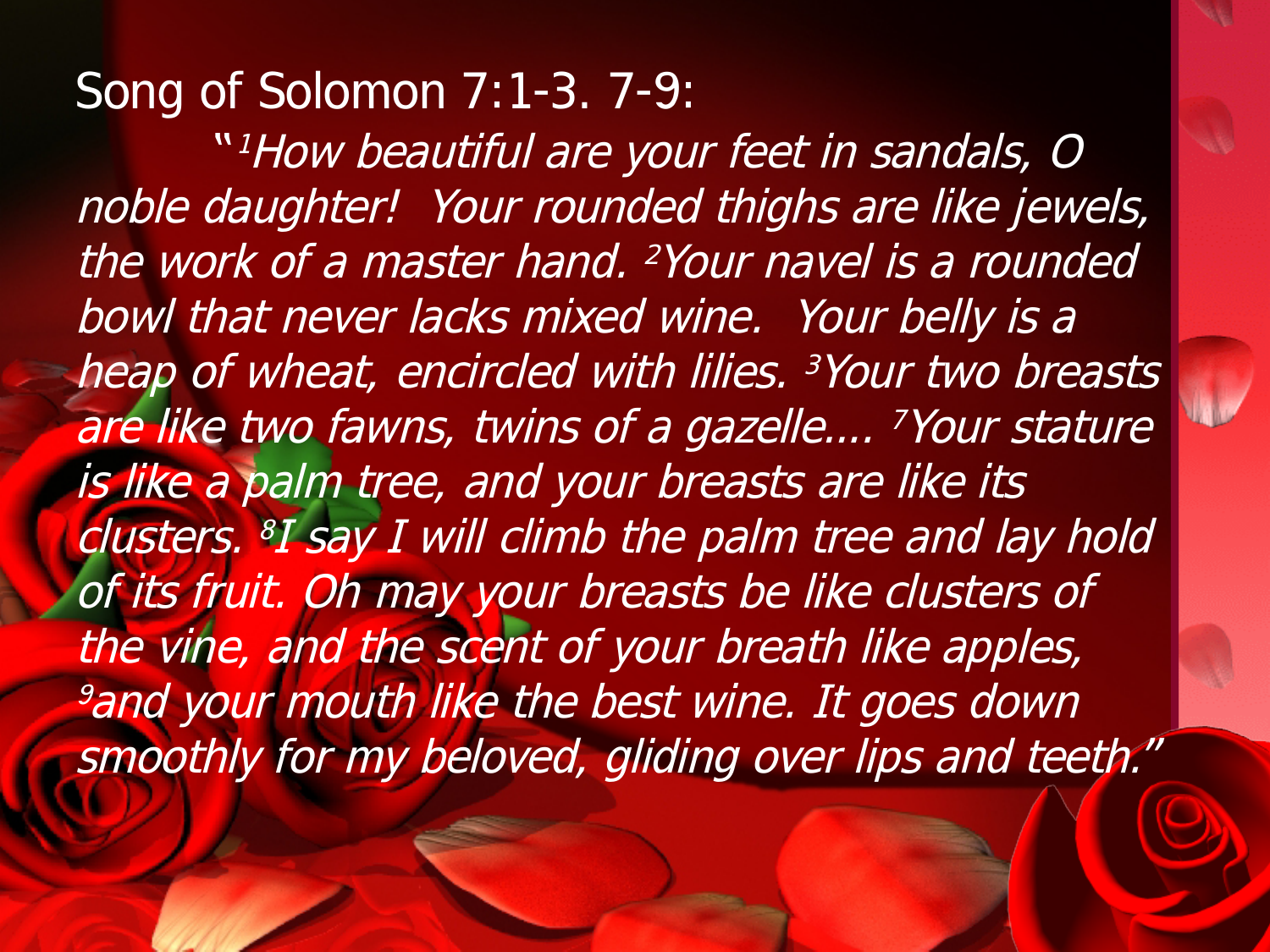

Song of Solomon 7:1-3. 7-9:
	 “1How beautiful are your feet in sandals, O noble daughter!  Your rounded thighs are like jewels, the work of a master hand. 2Your navel is a rounded bowl that never lacks mixed wine.  Your belly is a heap of wheat, encircled with lilies. 3Your two breasts are like two fawns, twins of a gazelle…. 7Your stature is like a palm tree, and your breasts are like its clusters. 8I say I will climb the palm tree and lay hold of its fruit. Oh may your breasts be like clusters of the vine, and the scent of your breath like apples, 9and your mouth like the best wine. It goes down smoothly for my beloved, gliding over lips and teeth.”